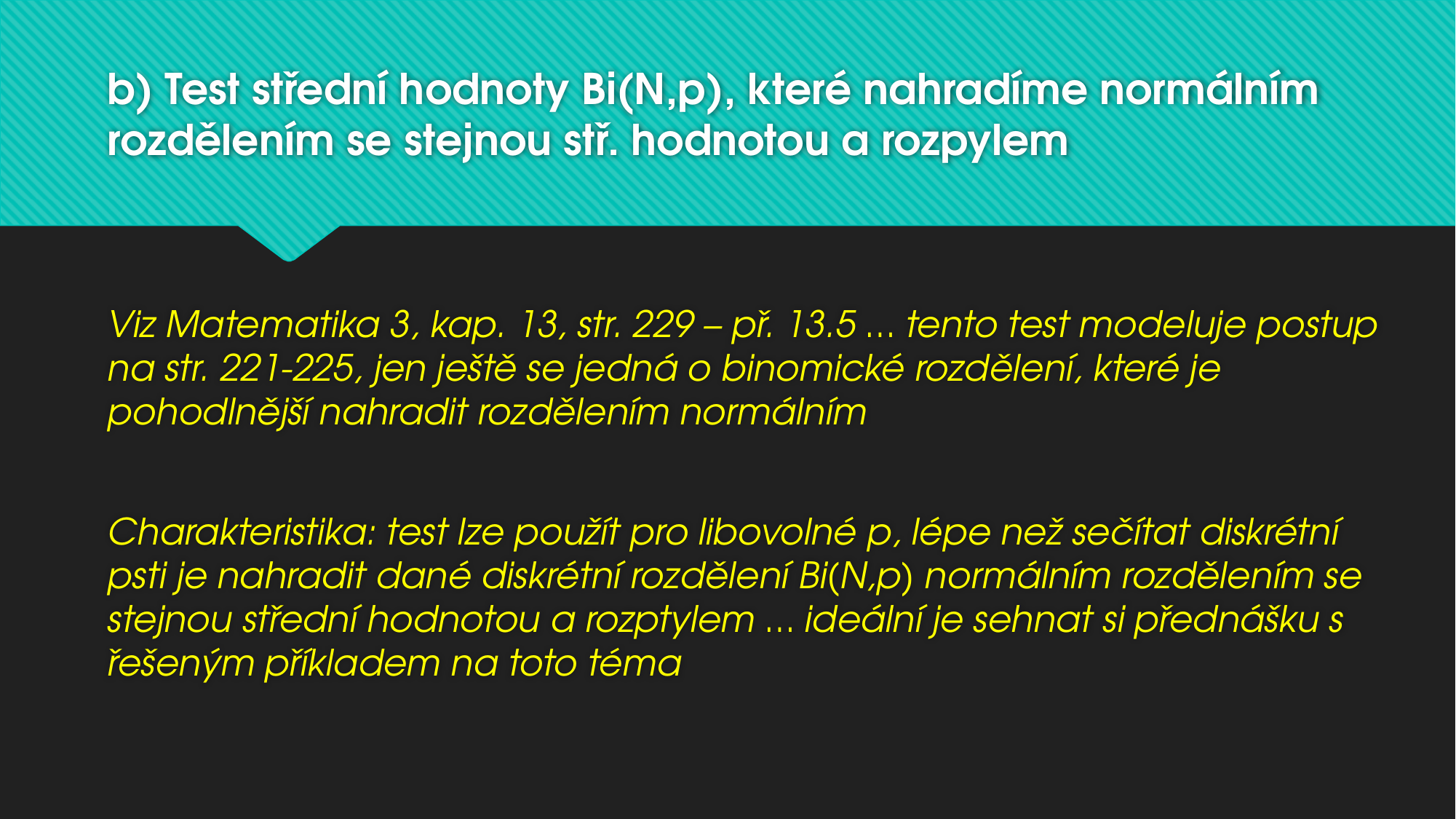

# b) Test střední hodnoty Bi(N,p), které nahradíme normálním rozdělením se stejnou stř. hodnotou a rozpylem
Viz Matematika 3, kap. 13, str. 229 – př. 13.5 … tento test modeluje postup na str. 221-225, jen ještě se jedná o binomické rozdělení, které je pohodlnější nahradit rozdělením normálním

Charakteristika: test lze použít pro libovolné p, lépe než sečítat diskrétní psti je nahradit dané diskrétní rozdělení Bi(N,p) normálním rozdělením se stejnou střední hodnotou a rozptylem … ideální je sehnat si přednášku s řešeným příkladem na toto téma